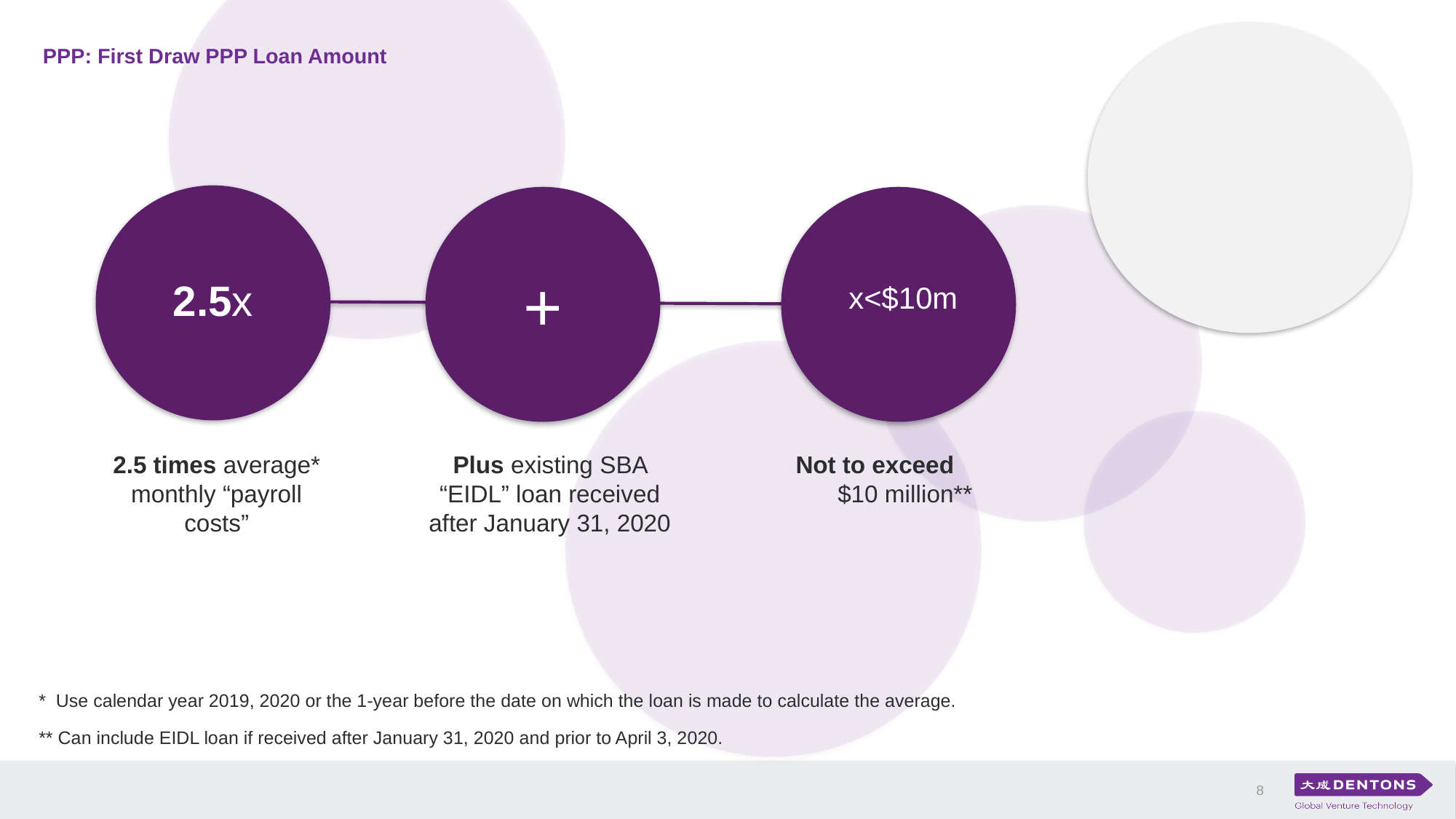

2.5x

+

x<$10m

# PPP: First Draw PPP Loan Amount
2.5 times average* monthly “payroll costs”
Plus existing SBA “EIDL” loan received after January 31, 2020
Not to exceed          $10 million**
*  Use calendar year 2019, 2020 or the 1-year before the date on which the loan is made to calculate the average.
** Can include EIDL loan if received after January 31, 2020 and prior to April 3, 2020.

8